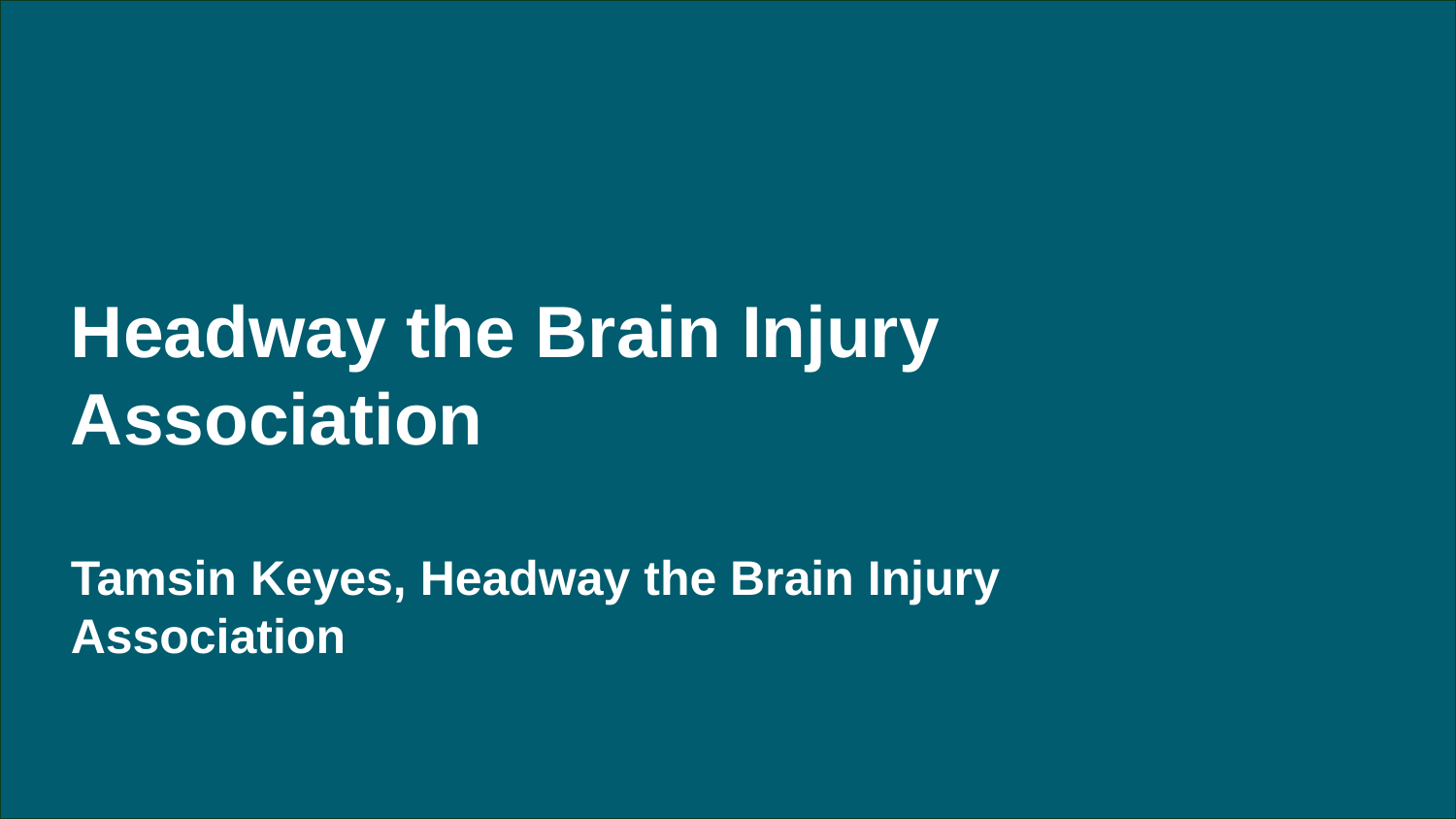

# Headway the Brain Injury Association Tamsin Keyes, Headway the Brain Injury Association